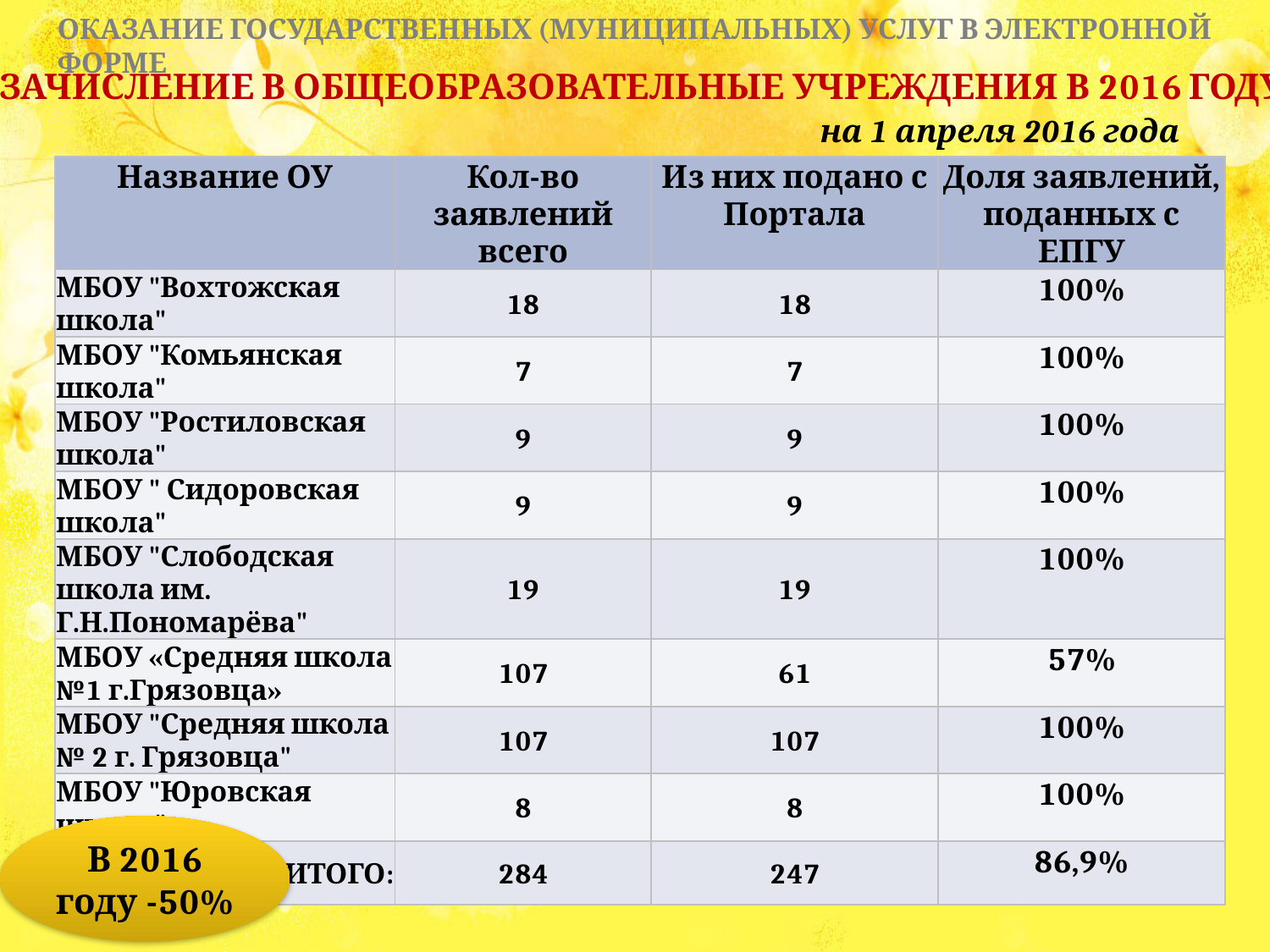

Оказание государственных (муниципальных) услуг в электронной форме
# зачисление в общеобразовательные учреждения в 2016 году
на 1 апреля 2016 года
| Название ОУ | Кол-во заявлений всего | Из них подано с Портала | Доля заявлений, поданных с ЕПГУ |
| --- | --- | --- | --- |
| МБОУ "Вохтожская школа" | 18 | 18 | 100% |
| МБОУ "Комьянская школа" | 7 | 7 | 100% |
| МБОУ "Ростиловская школа" | 9 | 9 | 100% |
| МБОУ " Сидоровская школа" | 9 | 9 | 100% |
| МБОУ "Слободская школа им. Г.Н.Пономарёва" | 19 | 19 | 100% |
| МБОУ «Средняя школа №1 г.Грязовца» | 107 | 61 | 57% |
| МБОУ "Средняя школа № 2 г. Грязовца" | 107 | 107 | 100% |
| МБОУ "Юровская школа" | 8 | 8 | 100% |
| ИТОГО: | 284 | 247 | 86,9% |
В 2016 году -50%